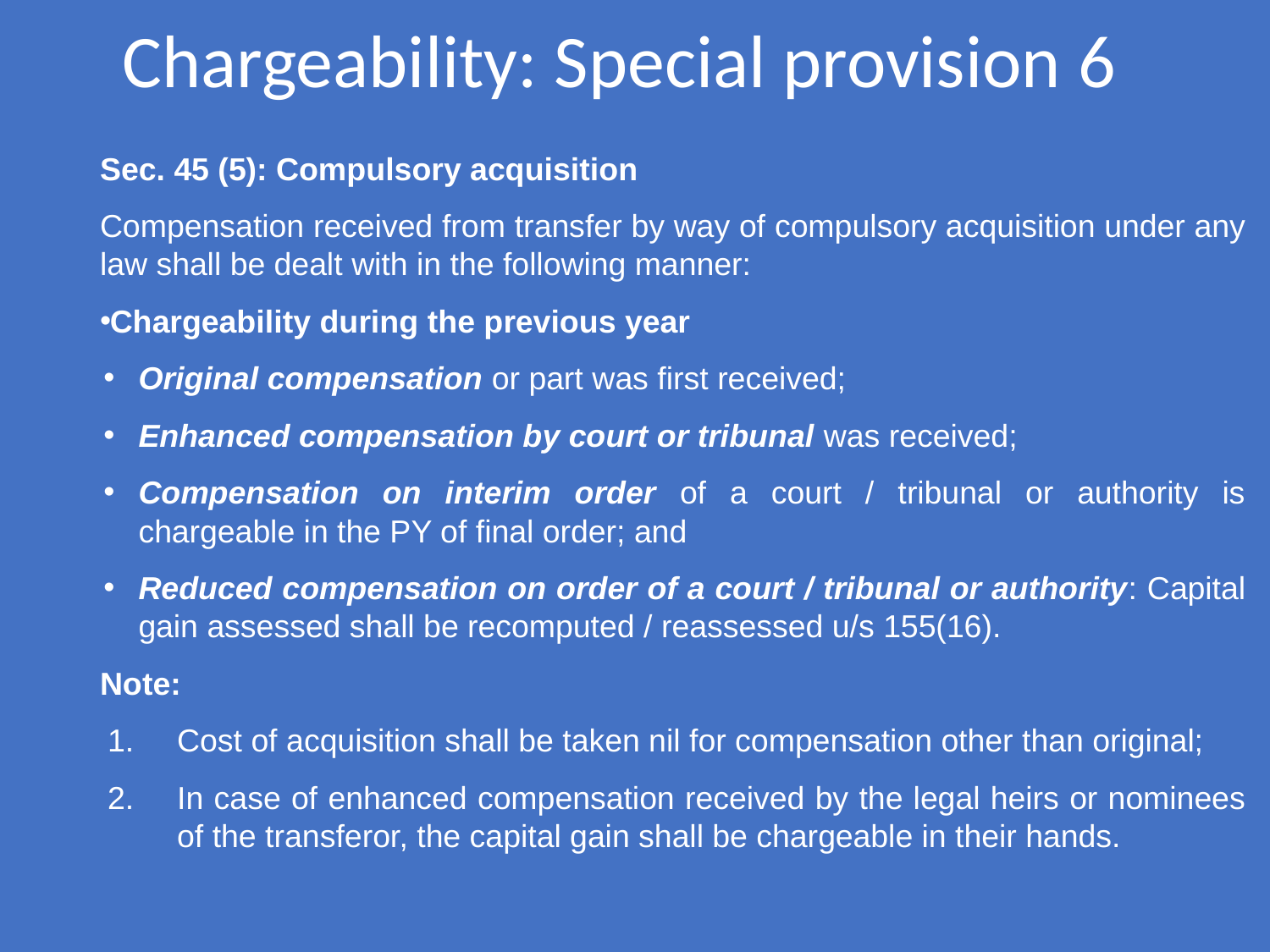

Chargeability: Special provision 6
Sec. 45 (5): Compulsory acquisition
Compensation received from transfer by way of compulsory acquisition under any law shall be dealt with in the following manner:
Chargeability during the previous year
Original compensation or part was first received;
Enhanced compensation by court or tribunal was received;
Compensation on interim order of a court / tribunal or authority is chargeable in the PY of final order; and
Reduced compensation on order of a court / tribunal or authority: Capital gain assessed shall be recomputed / reassessed u/s 155(16).
Note:
Cost of acquisition shall be taken nil for compensation other than original;
In case of enhanced compensation received by the legal heirs or nominees of the transferor, the capital gain shall be chargeable in their hands.